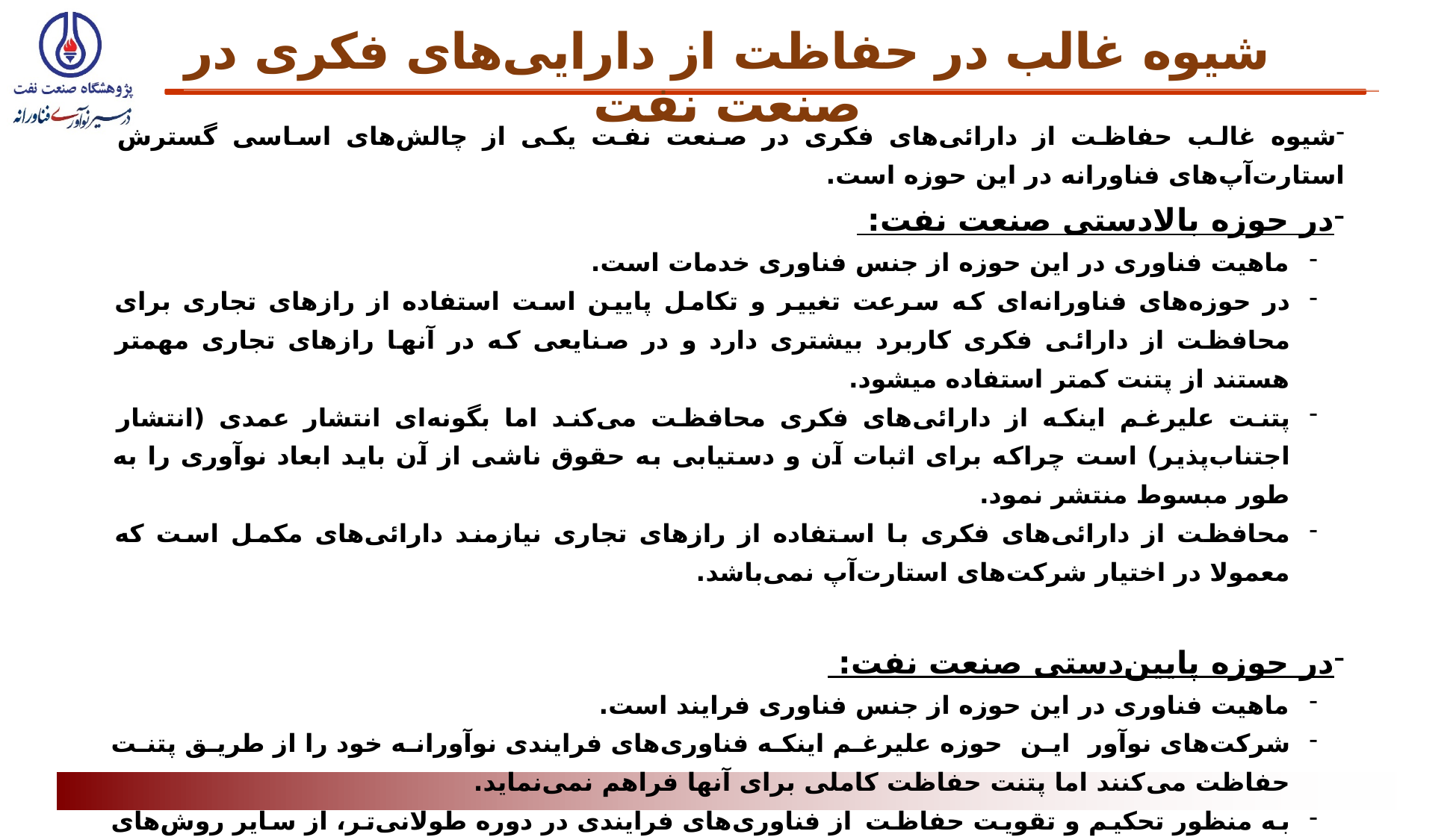

# شیوه غالب در حفاظت از دارایی‌های فکری در صنعت نفت
شیوه غالب حفاظت از دارائی‌های فکری در صنعت نفت یکی از چالش‌های اساسی گسترش استارت‌آپ‌های فناورانه در این حوزه است.
در حوزه بالادستی صنعت نفت:
ماهیت فناوری در این حوزه از جنس فناوری خدمات است.
در حوزه‌های فناورانه‌ای که سرعت تغییر و تکامل پایین است استفاده از رازهای تجاری برای محافظت از دارائی فکری کاربرد بیشتری دارد و در صنایعی که در آنها رازهای تجاری مهم­تر هستند از پتنت کمتر استفاده می­شود.
پتنت علیرغم اینکه از دارائی‌های فکری محافظت می‌کند اما بگونه‌ای انتشار عمدی (انتشار اجتناب‌پذیر) است چراکه برای اثبات آن و دستیابی به حقوق ناشی از آن باید ابعاد نوآوری را به طور مبسوط منتشر نمود.
محافظت از دارائی‌های فکری با استفاده از رازهای تجاری نیازمند دارائی‌های مکمل است که معمولا در اختیار شرکت‌های استارت‌آپ نمی‌باشد.

در حوزه پایین‌دستی صنعت نفت:
ماهیت فناوری در این حوزه از جنس فناوری فرایند است.
شرکت‌های نوآور این حوزه علیرغم اینکه فناوری‌های فرایندی نوآورانه خود را از طریق پتنت حفاظت می‌کنند اما پتنت حفاظت کاملی برای آنها فراهم نمی‌نماید.
به منظور تحکیم و تقویت حفاظت از فناوری‌های فرایندی در دوره طولانی‌تر، از سایر روش‌های حفاظت به طور همزمان بهره گرفته می‌شود.
شرکت‌های استارت‌آپ معمولا توان لازم برای اجرای این روش‌های حفاظت مکمل را ندارند.